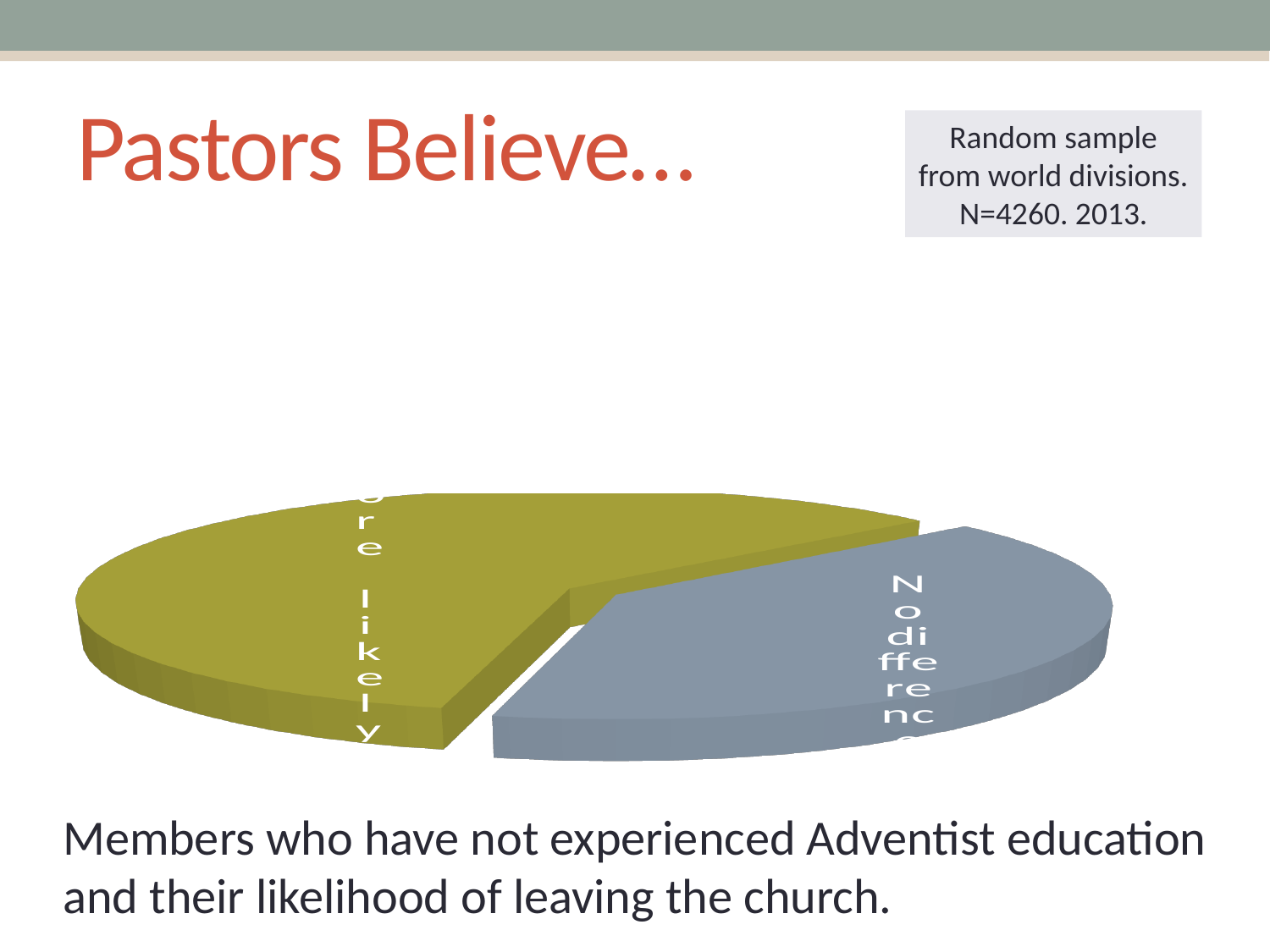

# Pastors Believe…
Random sample from world divisions. N=4260. 2013.

[unsupported chart]

Members who have not experienced Adventist education and their likelihood of leaving the church.